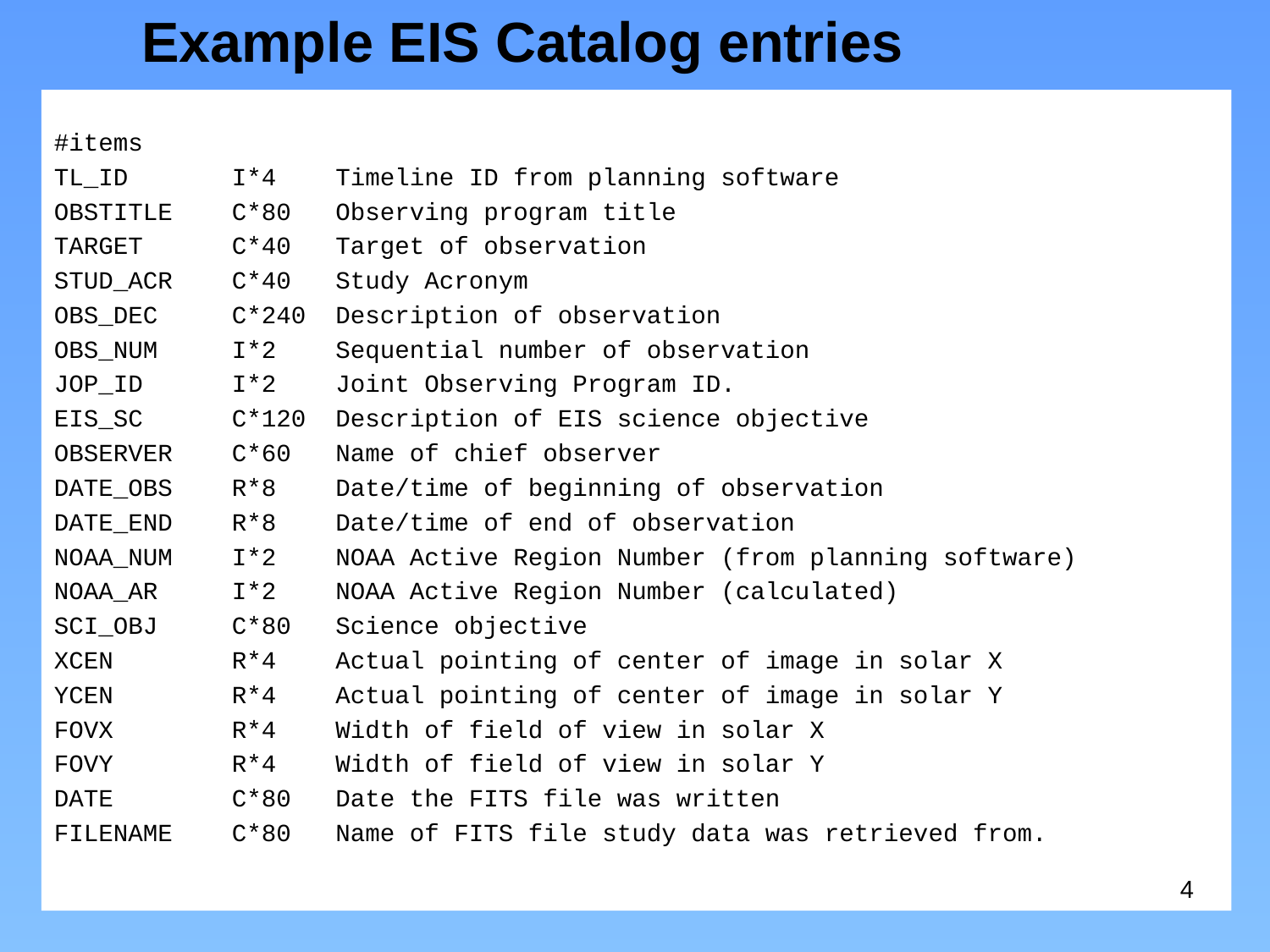

Example EIS Catalog entries

#items
TL_ID       I*4    Timeline ID from planning software
OBSTITLE    C*80   Observing program title
TARGET      C*40   Target of observation
STUD_ACR    C*40   Study Acronym
OBS_DEC     C*240  Description of observation
OBS_NUM     I*2    Sequential number of observation
JOP_ID      I*2    Joint Observing Program ID.
EIS_SC      C*120  Description of EIS science objective
OBSERVER    C*60   Name of chief observer
DATE_OBS    R*8    Date/time of beginning of observation
DATE_END    R*8    Date/time of end of observation
NOAA_NUM    I*2    NOAA Active Region Number (from planning software)
NOAA_AR     I*2    NOAA Active Region Number (calculated)
SCI_OBJ     C*80   Science objective
XCEN        R*4    Actual pointing of center of image in solar X
YCEN        R*4    Actual pointing of center of image in solar Y
FOVX        R*4    Width of field of view in solar X
FOVY        R*4    Width of field of view in solar Y
DATE        C*80   Date the FITS file was written
FILENAME    C*80   Name of FITS file study data was retrieved from.
4